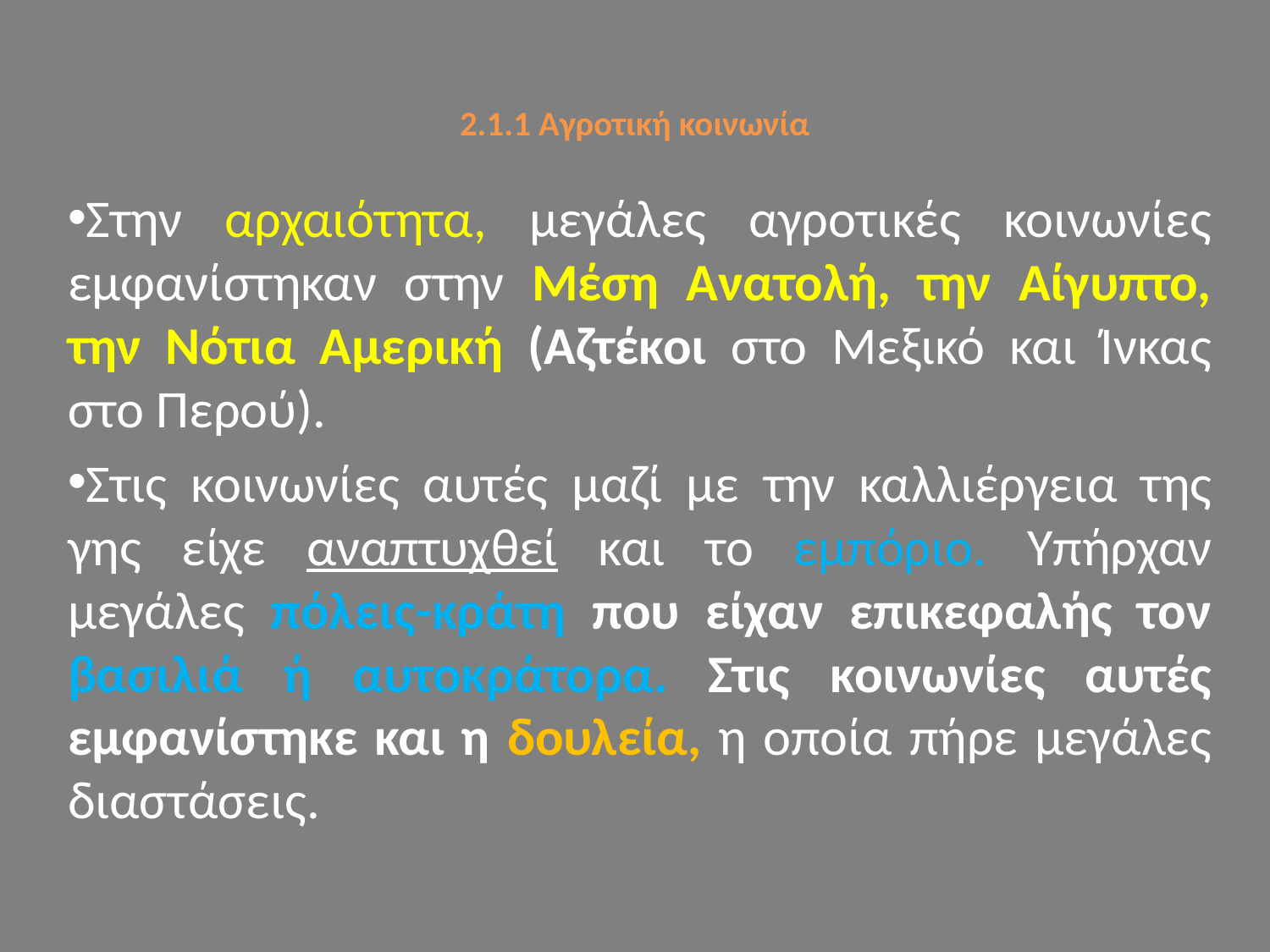

# 2.1.1 Αγροτική κοινωνία
Στην αρχαιότητα, μεγάλες αγροτικές κοινωνίες εμφανίστηκαν στην Μέση Ανατολή, την Αίγυπτο, την Νότια Αμερική (Αζτέκοι στο Μεξικό και Ίνκας στο Περού).
Στις κοινωνίες αυτές μαζί με την καλλιέργεια της γης είχε αναπτυχθεί και το εμπόριο. Υπήρχαν μεγάλες πόλεις-κράτη που είχαν επικεφαλής τον βασιλιά ή αυτοκράτορα. Στις κοινωνίες αυτές εμφανίστηκε και η δουλεία, η οποία πήρε μεγάλες διαστάσεις.